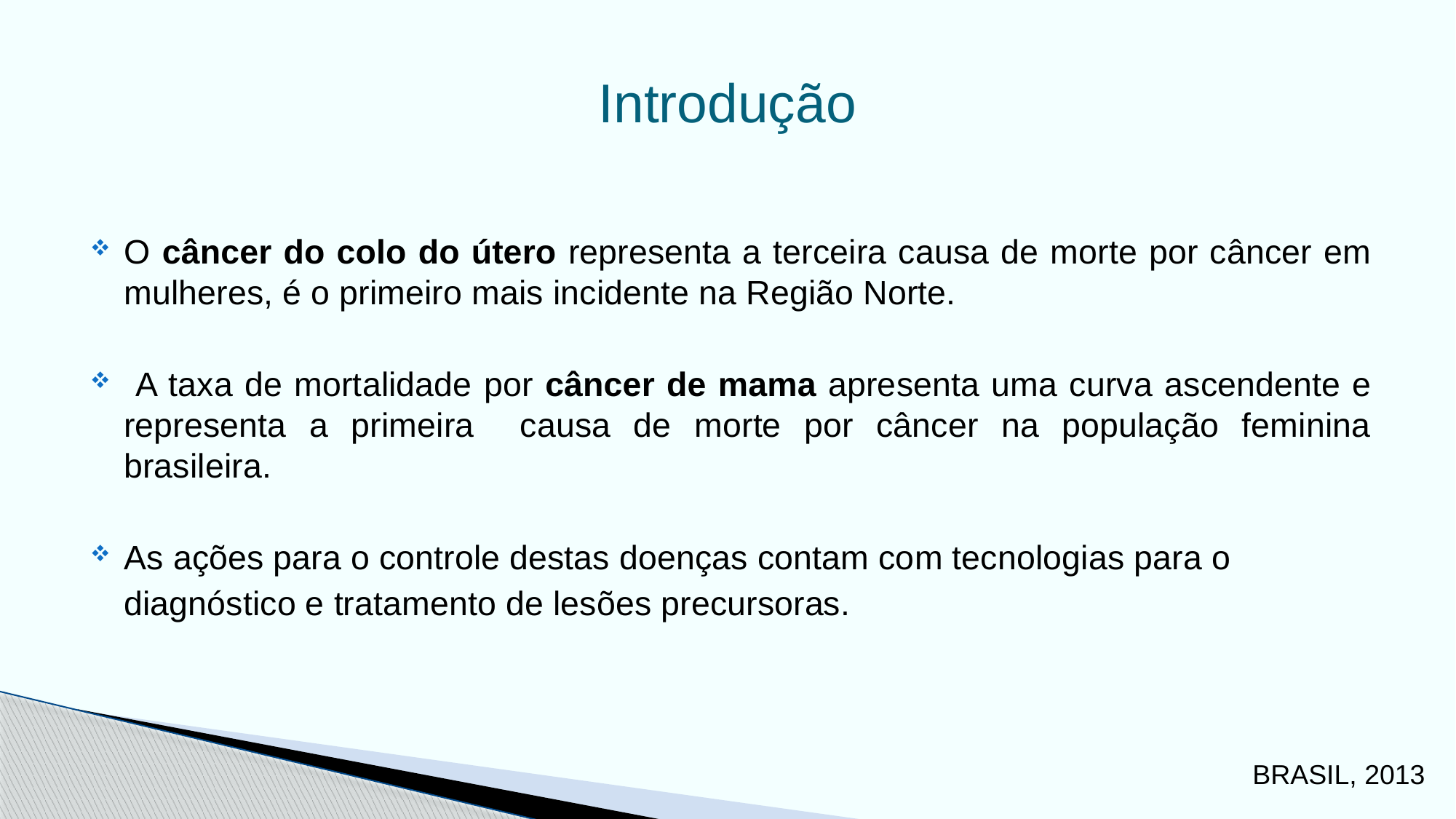

# Introdução

O câncer do colo do útero representa a terceira causa de morte por câncer em mulheres, é o primeiro mais incidente na Região Norte.

 A taxa de mortalidade por câncer de mama apresenta uma curva ascendente e representa a primeira  causa de morte por câncer na população feminina brasileira.

As ações para o controle destas doenças contam com tecnologias para o
   diagnóstico e tratamento de lesões precursoras.

BRASIL, 2013